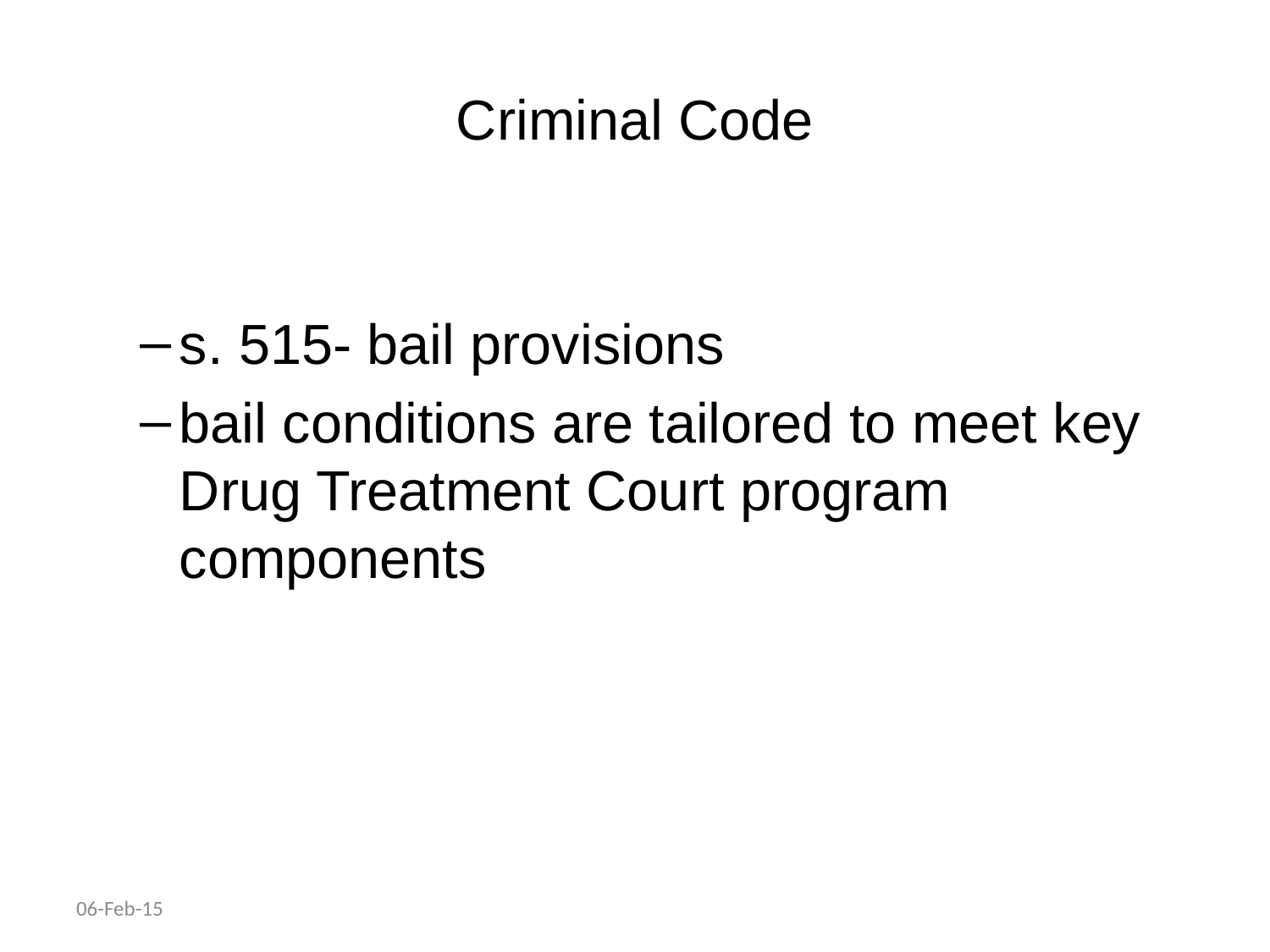

# Criminal Code

s. 515- bail provisions
bail conditions are tailored to meet key Drug Treatment Court program components

06-Feb-15